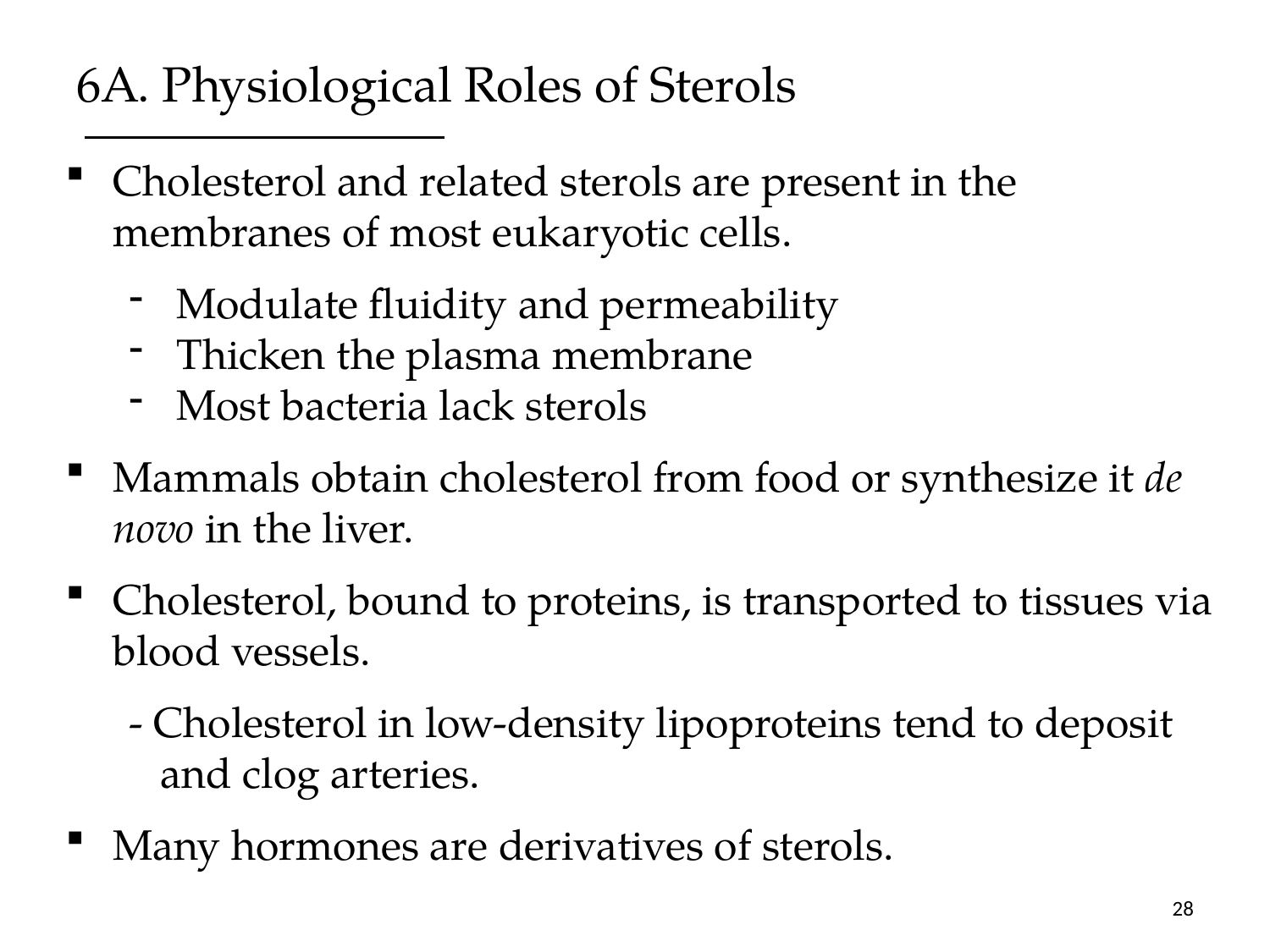

# 6A. Physiological Roles of Sterols
Cholesterol and related sterols are present in the membranes of most eukaryotic cells.

Modulate fluidity and permeability
Thicken the plasma membrane
Most bacteria lack sterols

Mammals obtain cholesterol from food or synthesize it de novo in the liver.

Cholesterol, bound to proteins, is transported to tissues via blood vessels.

- Cholesterol in low-density lipoproteins tend to deposit
   and clog arteries.

Many hormones are derivatives of sterols.
28